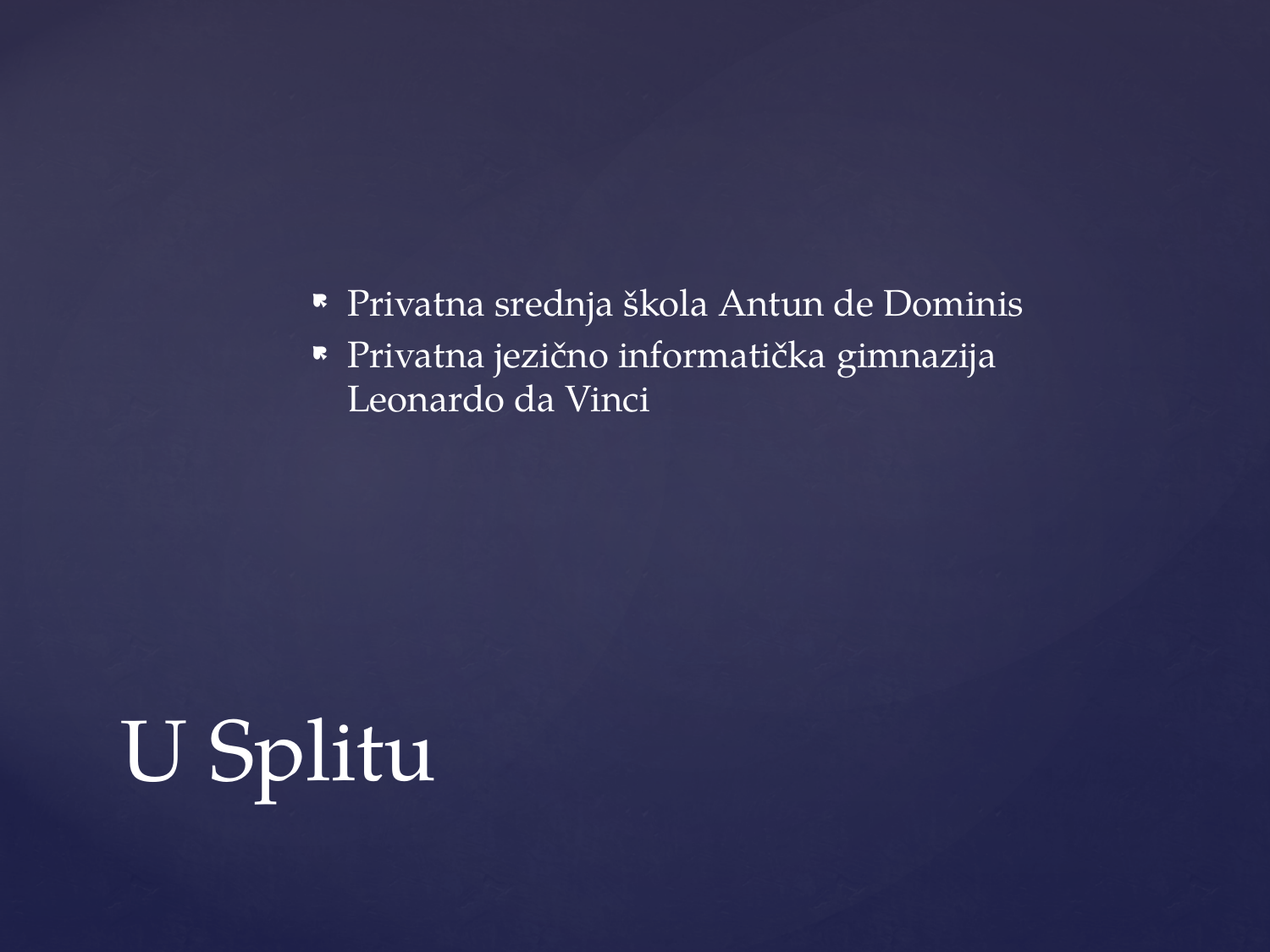

Privatna srednja škola Antun de Dominis
Privatna jezično informatička gimnazija Leonardo da Vinci
# U Splitu